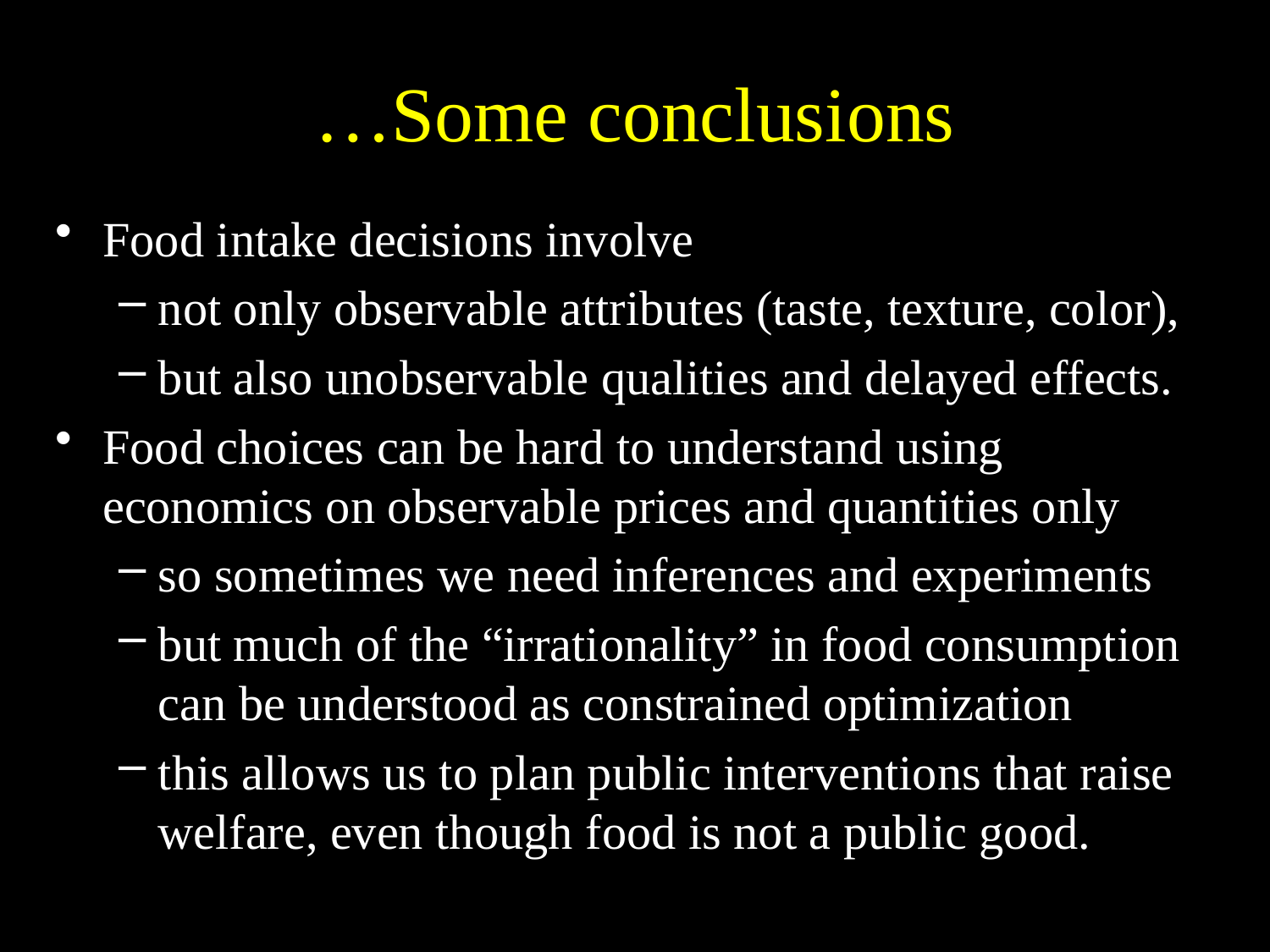

# …Some conclusions
Food intake decisions involve
not only observable attributes (taste, texture, color),
but also unobservable qualities and delayed effects.
Food choices can be hard to understand using economics on observable prices and quantities only
so sometimes we need inferences and experiments
but much of the “irrationality” in food consumption can be understood as constrained optimization
this allows us to plan public interventions that raise welfare, even though food is not a public good.